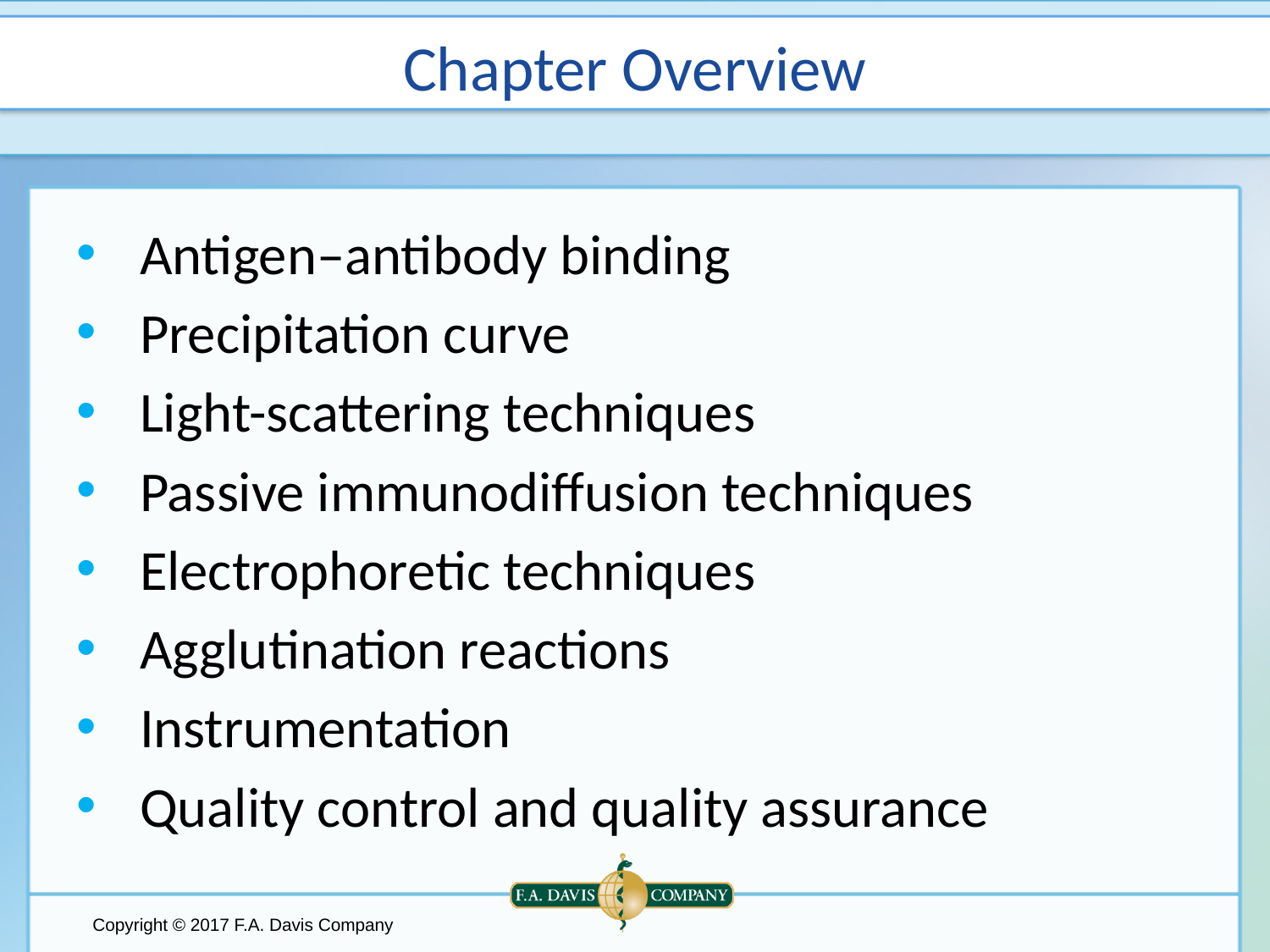

# Chapter Overview
Antigen–antibody binding
Precipitation curve
Light-scattering techniques
Passive immunodiffusion techniques
Electrophoretic techniques
Agglutination reactions
Instrumentation
Quality control and quality assurance